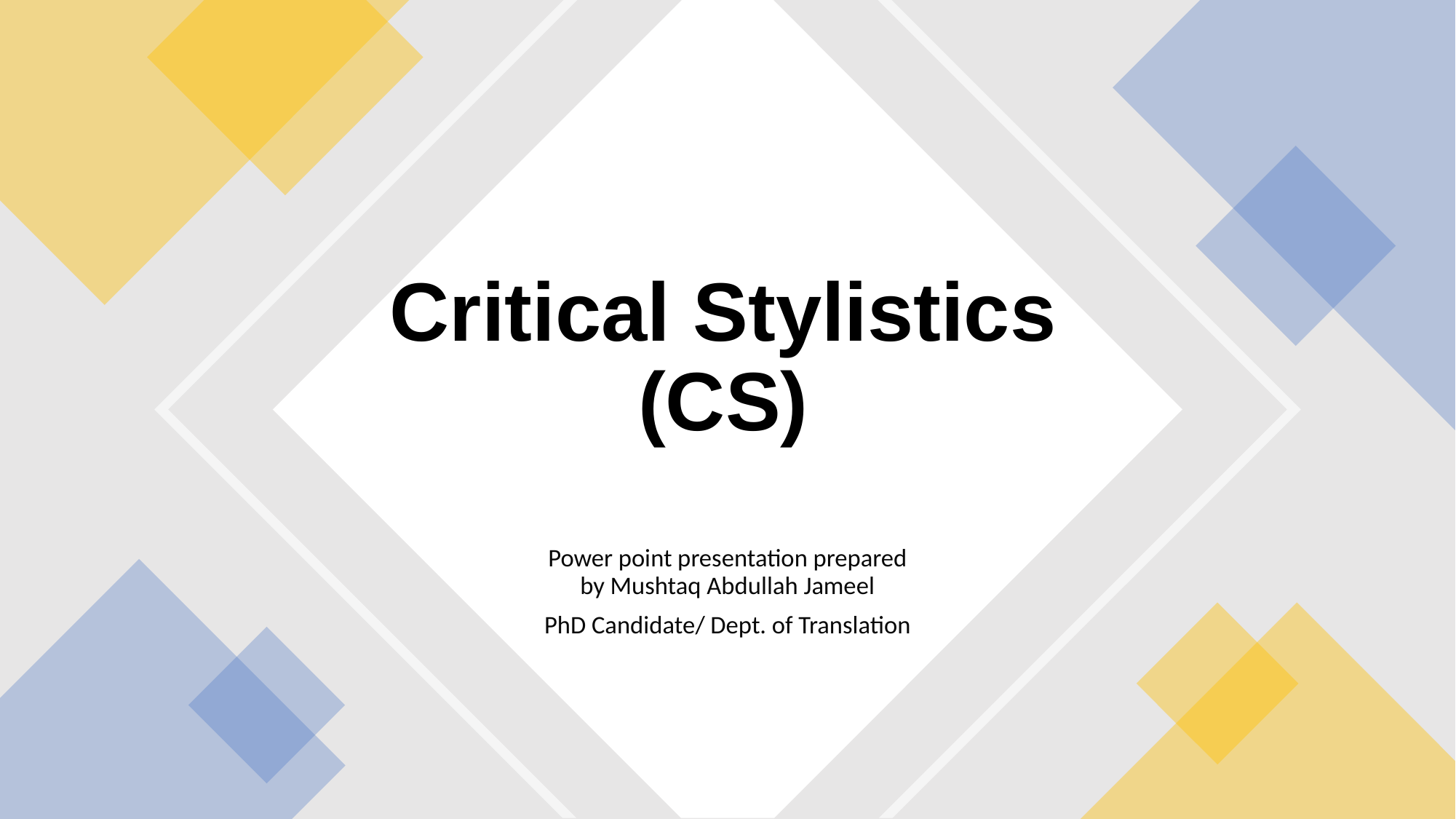

# Critical Stylistics (CS)
Power point presentation prepared by Mushtaq Abdullah Jameel
PhD Candidate/ Dept. of Translation